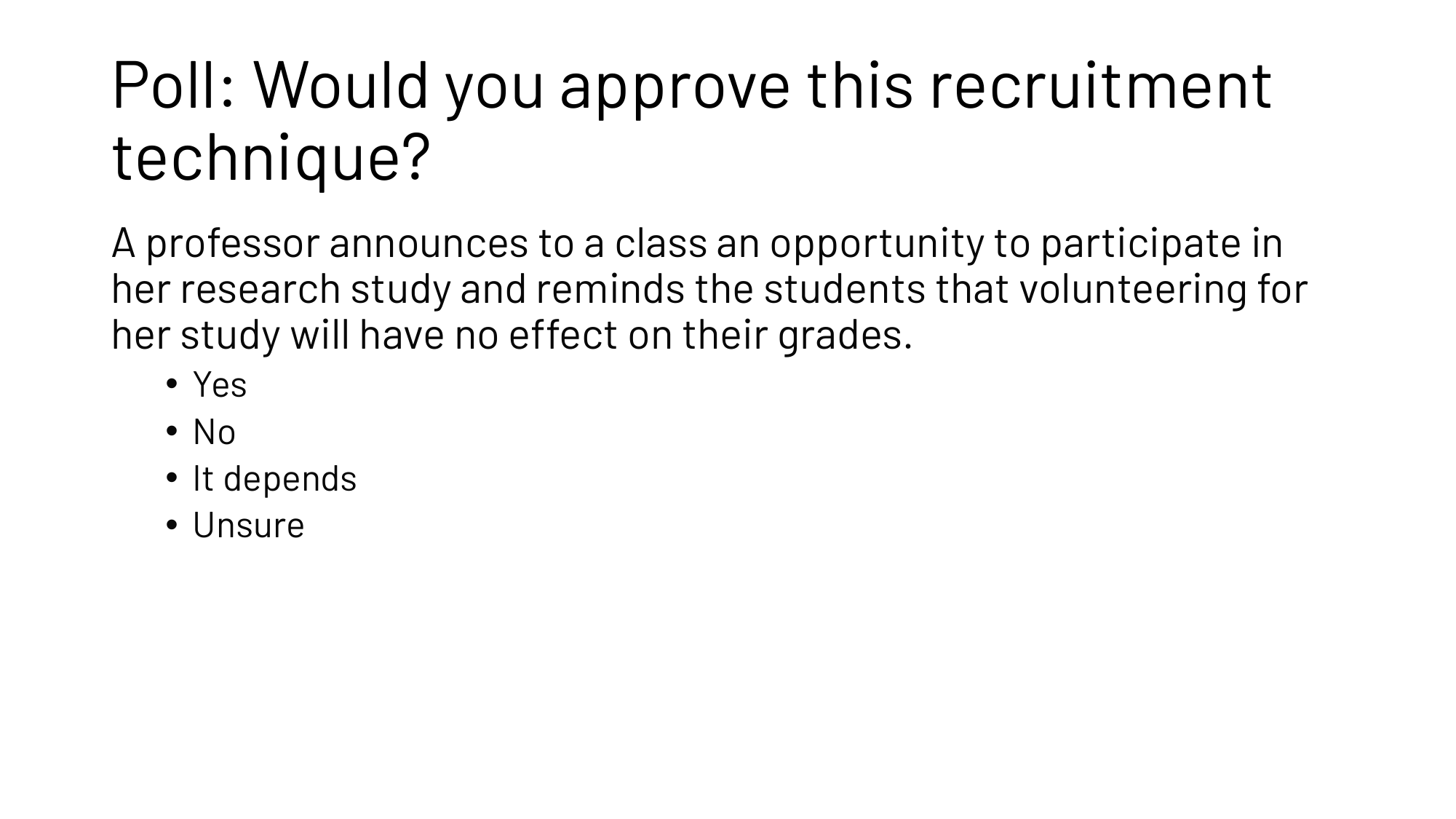

# Poll: Would you approve this recruitment technique?
A professor announces to a class an opportunity to participate in her research study and reminds the students that volunteering for her study will have no effect on their grades.
Yes
No
It depends
Unsure